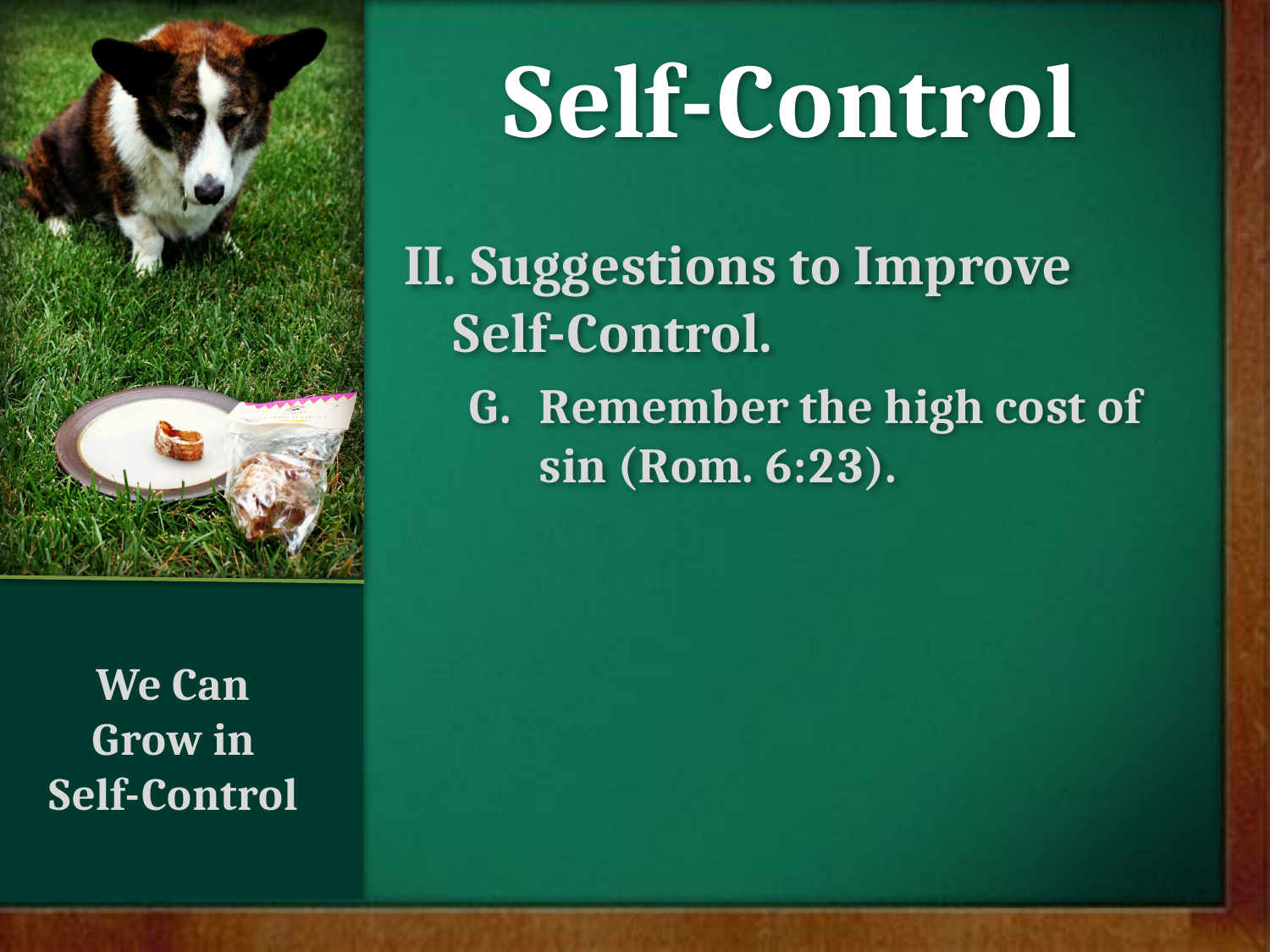

Self-Control
II. Suggestions to Improve Self-Control.
Remember the high cost of sin (Rom. 6:23).
We Can Grow in Self-Control